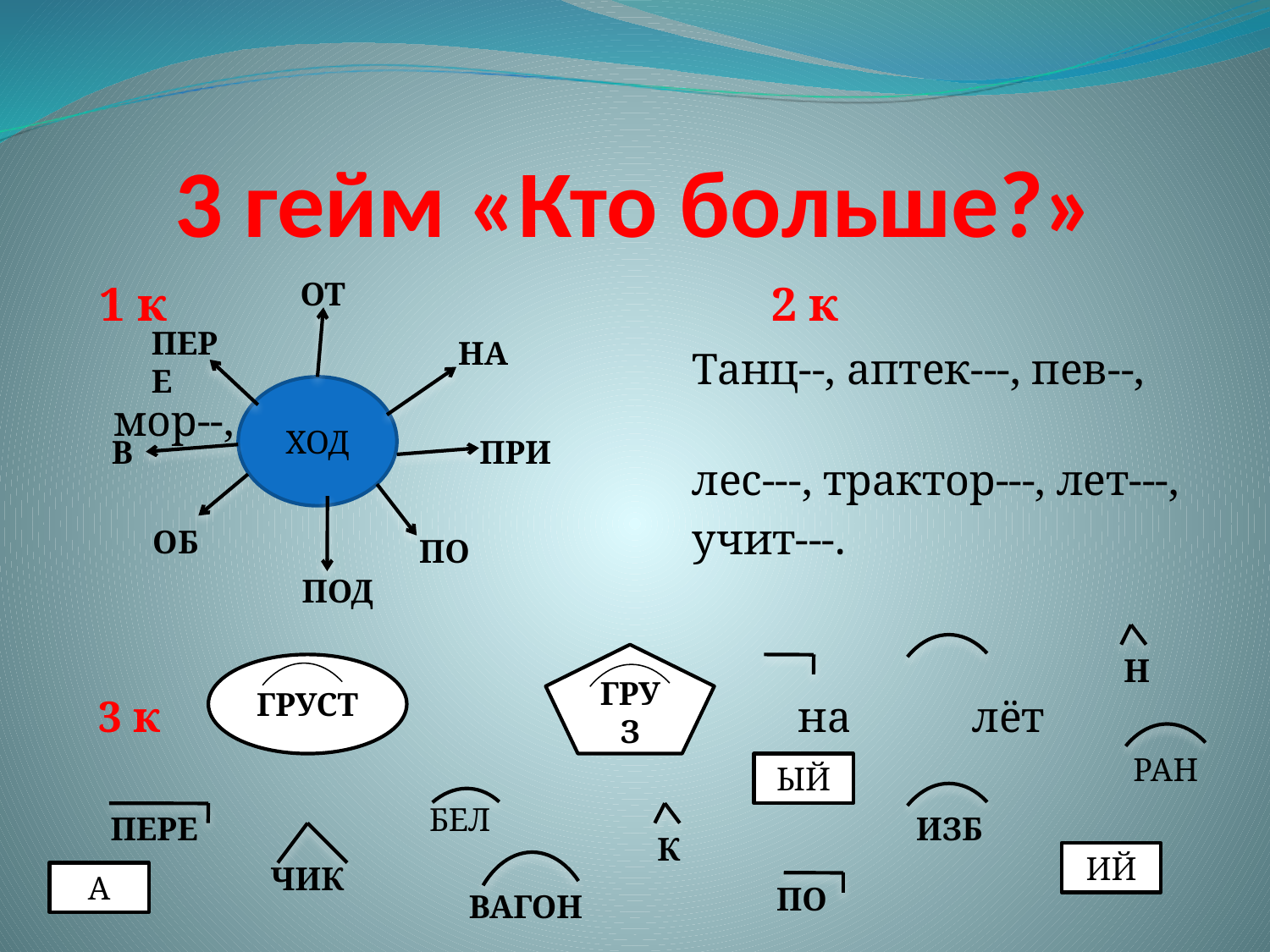

# 3 гейм «Кто больше?»
ОТ
  1 к                                                   2 к
                                                    Танц--, аптек---, пев--, мор--,
                                                        лес---, трактор---, лет---,
                                                        учит---.

  3 к                                                          на           лёт
ПЕРЕ
НА
ХОД
В
ПРИ
ОБ
ПО
ПОД

ГРУЗ
Н
ГРУСТ

РАН
ЫЙ

БЕЛ
ПЕРЕ
ИЗБ
К
ИЙ

ЧИК
А
ПО
ВАГОН